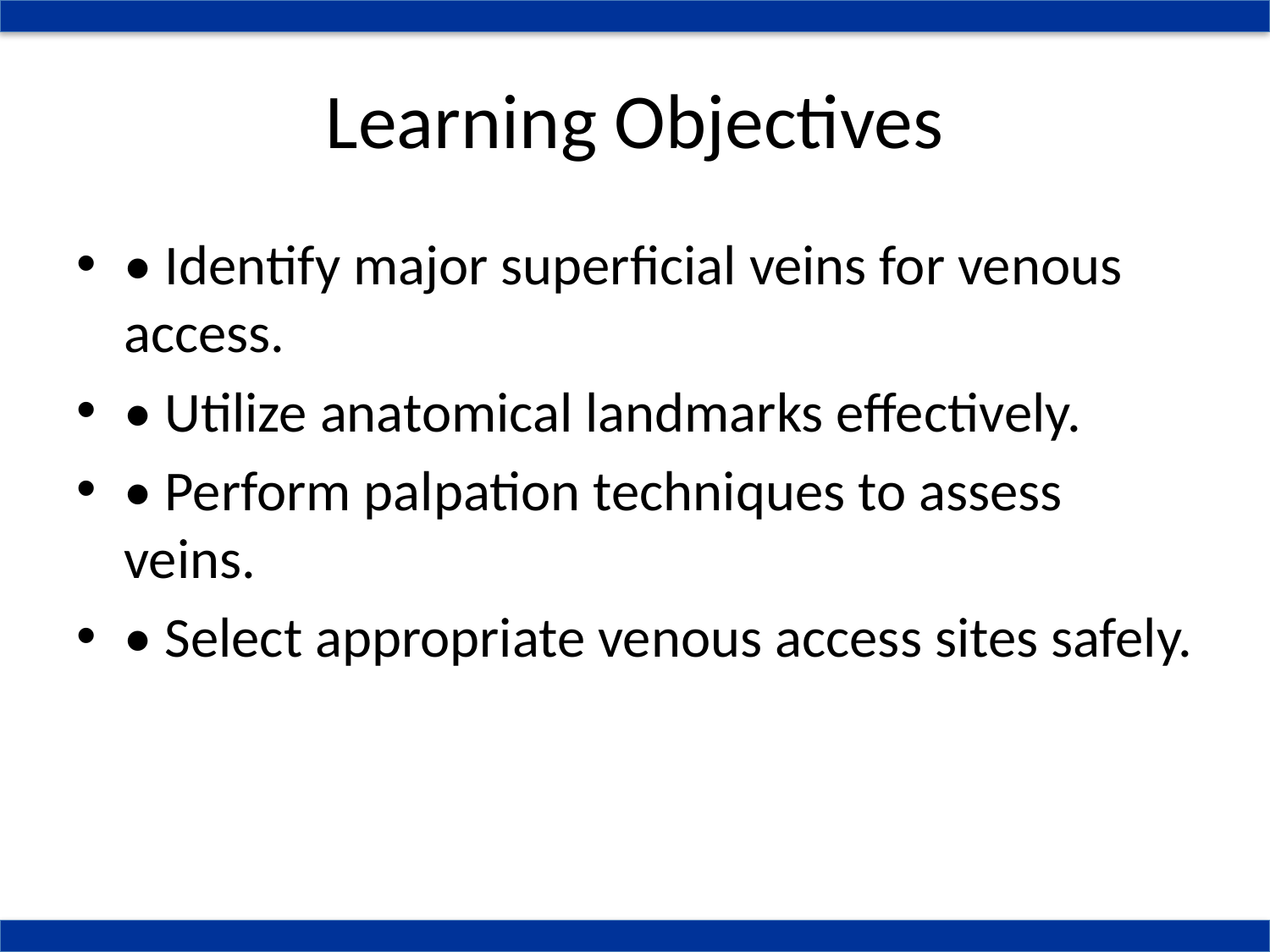

# Learning Objectives
• Identify major superficial veins for venous access.
• Utilize anatomical landmarks effectively.
• Perform palpation techniques to assess veins.
• Select appropriate venous access sites safely.